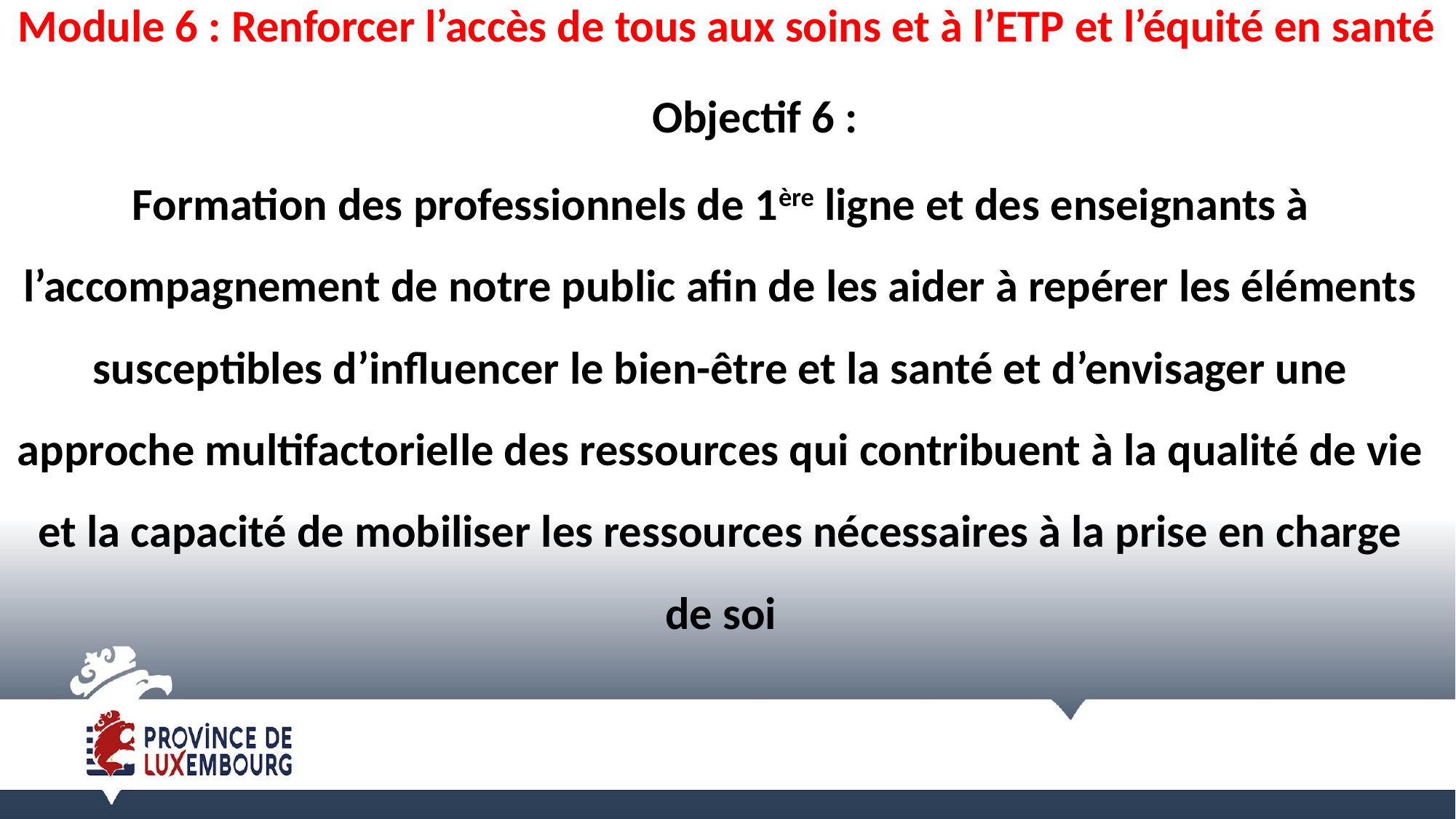

# Module 6 : Renforcer l’accès de tous aux soins et à l’ETP et l’équité en santé
Objectif 6 :
Formation des professionnels de 1ère ligne et des enseignants à l’accompagnement de notre public afin de les aider à repérer les éléments susceptibles d’influencer le bien-être et la santé et d’envisager une approche multifactorielle des ressources qui contribuent à la qualité de vie et la capacité de mobiliser les ressources nécessaires à la prise en charge de soi